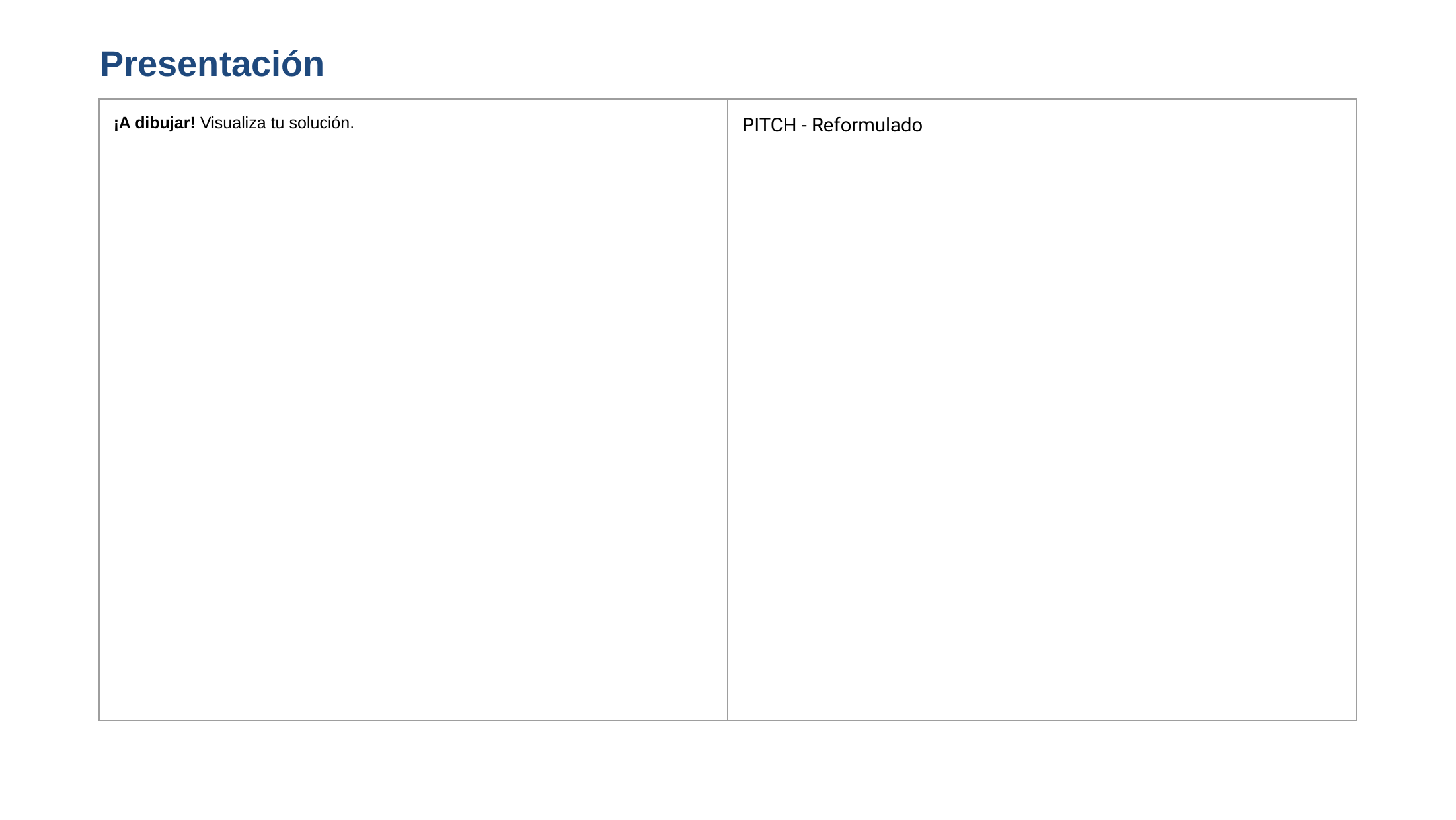

Presentación
| ¡A dibujar! Visualiza tu solución. | PITCH - Reformulado |
| --- | --- |
|  |  |